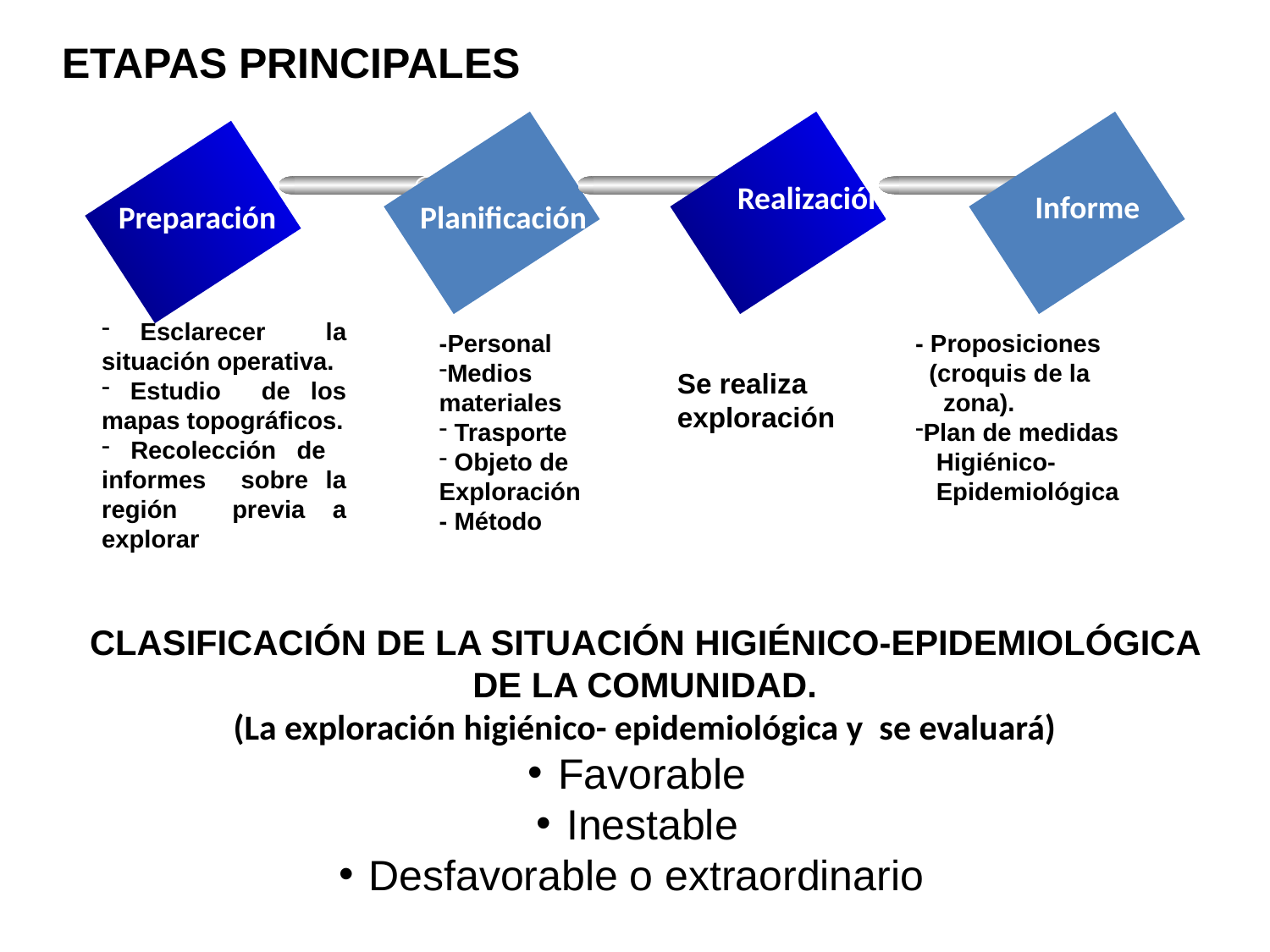

ETAPAS PRINCIPALES

CLASIFICACIÓN DE LA SITUACIÓN HIGIÉNICO-EPIDEMIOLÓGICA DE LA COMUNIDAD.
(La exploración higiénico- epidemiológica y  se evaluará)
Favorable
Inestable
Desfavorable o extraordinario

Realización

Informe
Planificación
Preparación
 Esclarecer  la situación operativa.
 Estudio  de los mapas topográficos.
 Recolección de  informes  sobre la región  previa a explorar
-Personal
Medios materiales
 Trasporte
 Objeto de
Exploración
- Método

- Proposiciones
  (croquis de la
    zona).
Plan de medidas
   Higiénico-
   Epidemiológica
Se realiza
exploración